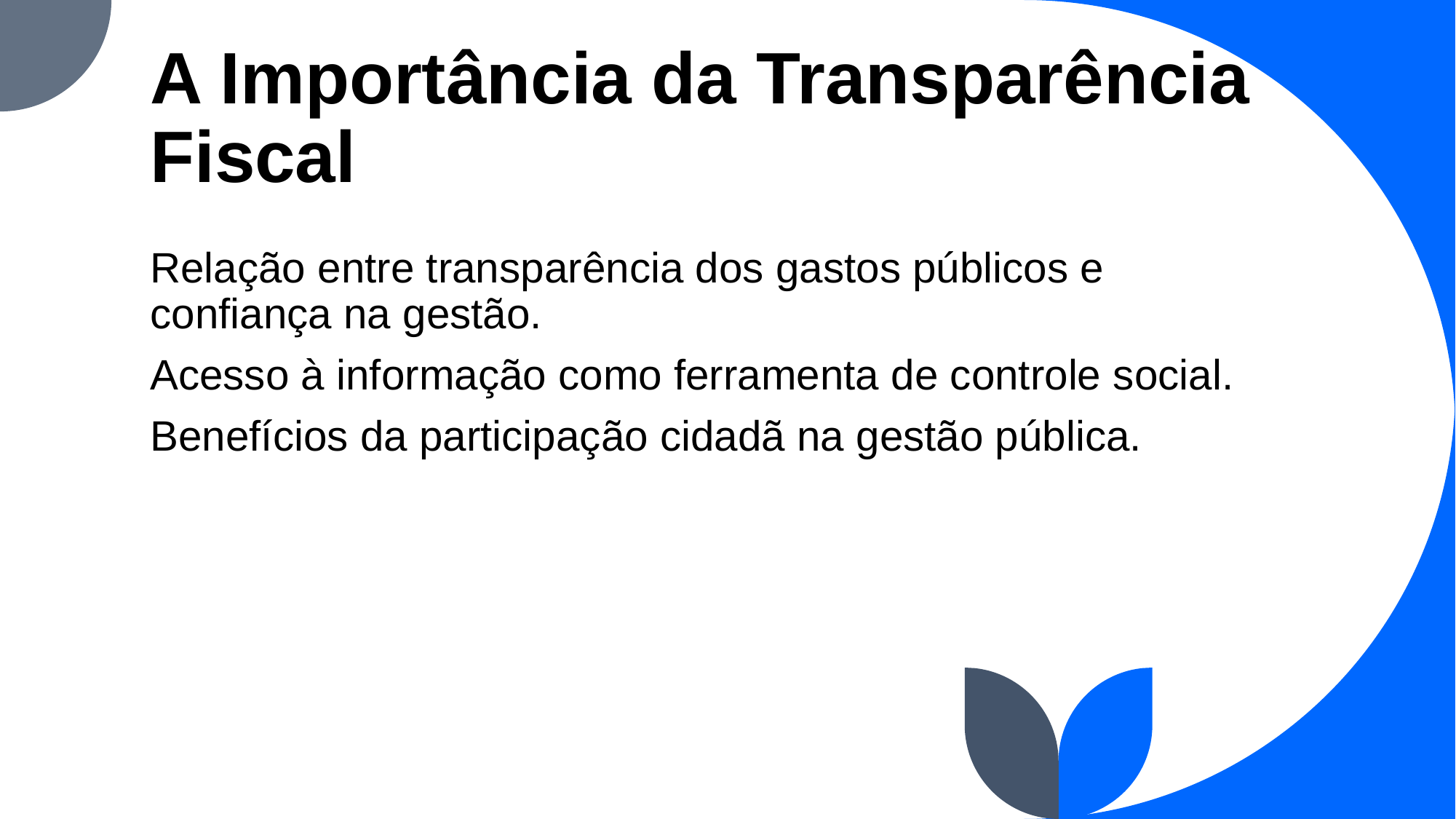

# A Importância da Transparência Fiscal
Relação entre transparência dos gastos públicos e confiança na gestão.
Acesso à informação como ferramenta de controle social.
Benefícios da participação cidadã na gestão pública.